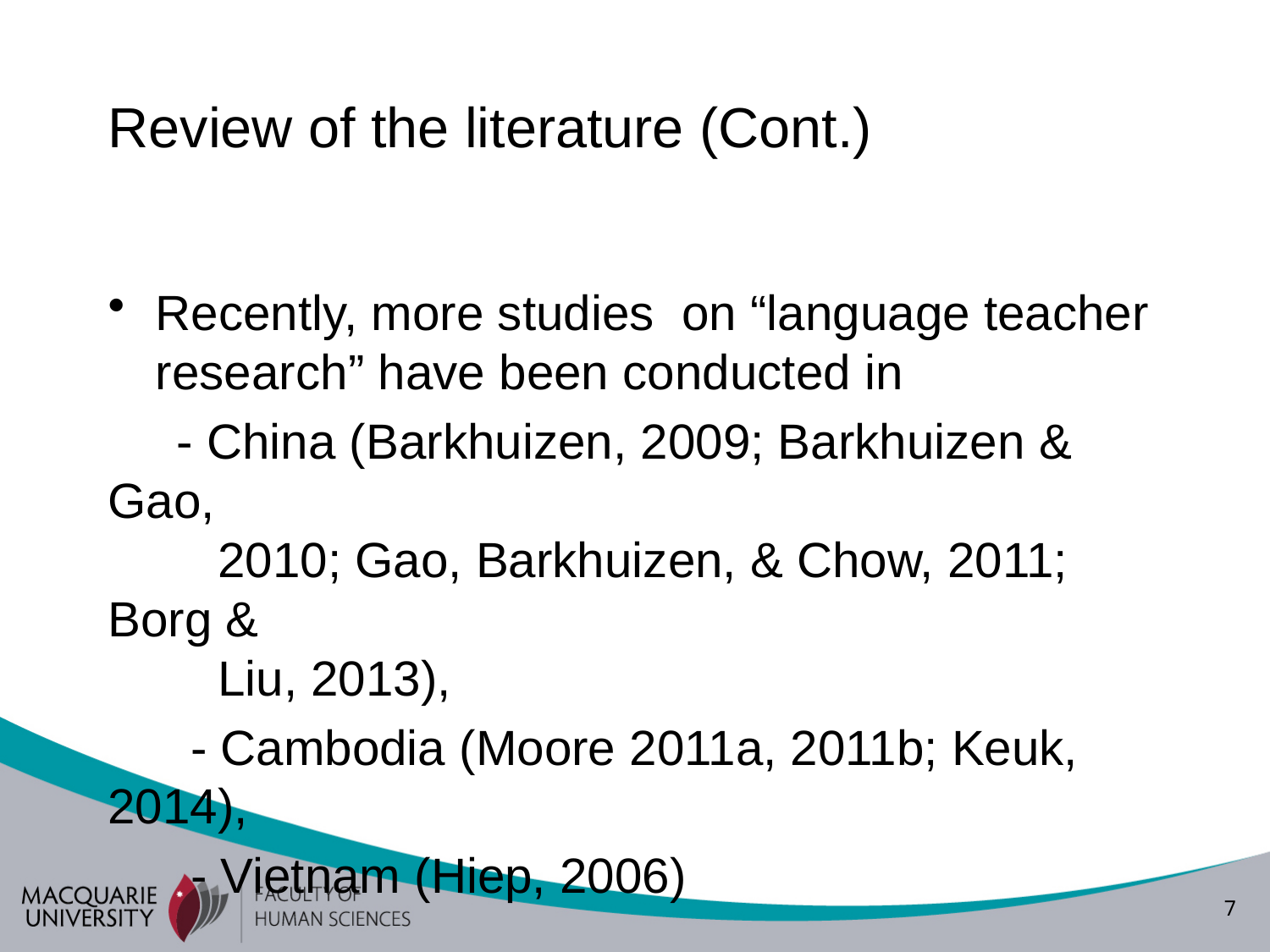

# Review of the literature (Cont.)
Recently, more studies  on “language teacher research” have been conducted in
     - China (Barkhuizen, 2009; Barkhuizen & Gao,
        2010; Gao, Barkhuizen, & Chow, 2011; Borg &
        Liu, 2013),
      - Cambodia (Moore 2011a, 2011b; Keuk, 2014),
      - Vietnam (Hiep, 2006)